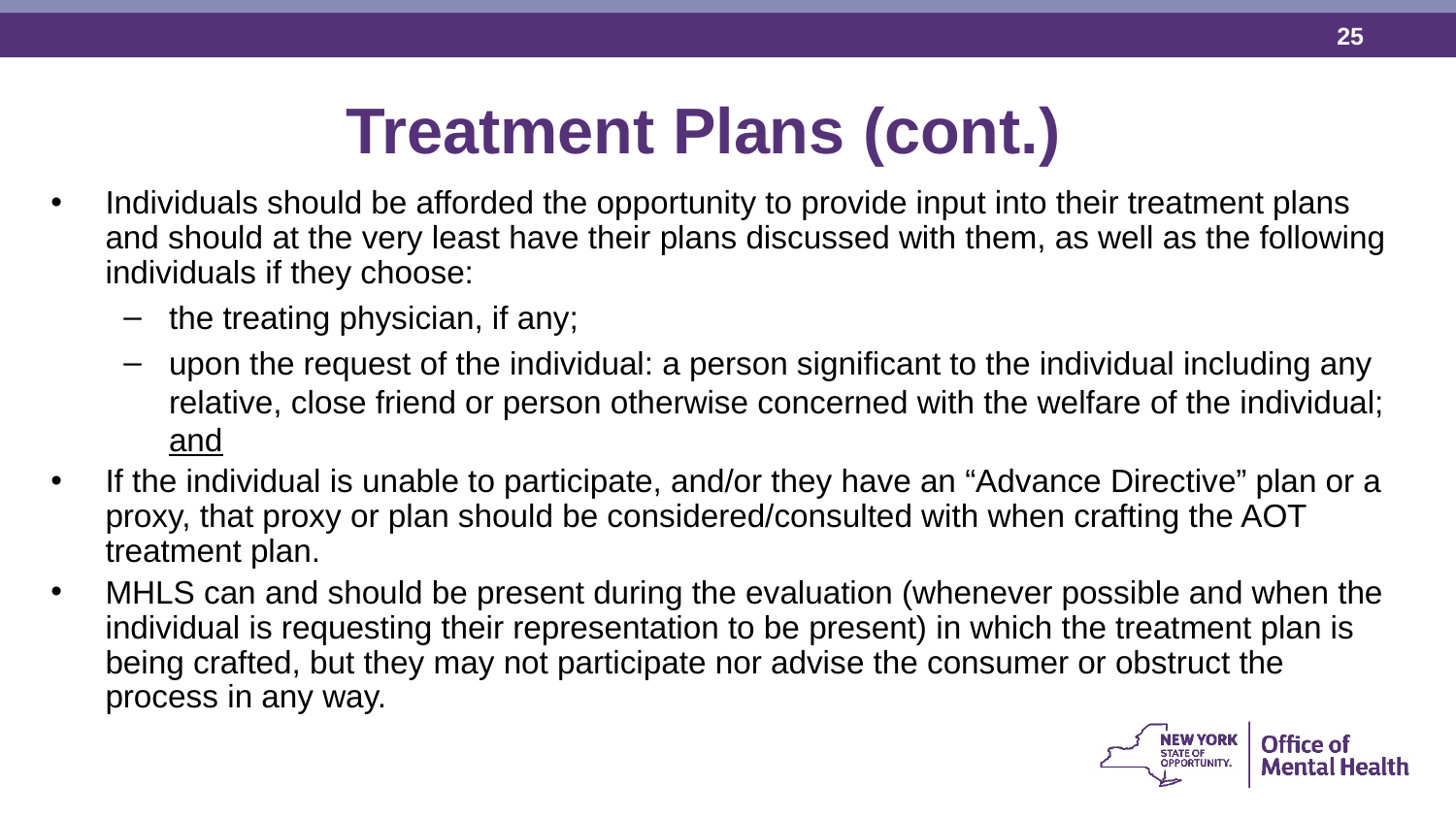

Treatment Plans (cont.)

Individuals should be afforded the opportunity to provide input into their treatment plans and should at the very least have their plans discussed with them, as well as the following individuals if they choose:
the treating physician, if any;
upon the request of the individual: a person significant to the individual including any relative, close friend or person otherwise concerned with the welfare of the individual; and
If the individual is unable to participate, and/or they have an “Advance Directive” plan or a proxy, that proxy or plan should be considered/consulted with when crafting the AOT treatment plan.
MHLS can and should be present during the evaluation (whenever possible and when the individual is requesting their representation to be present) in which the treatment plan is being crafted, but they may not participate nor advise the consumer or obstruct the process in any way.